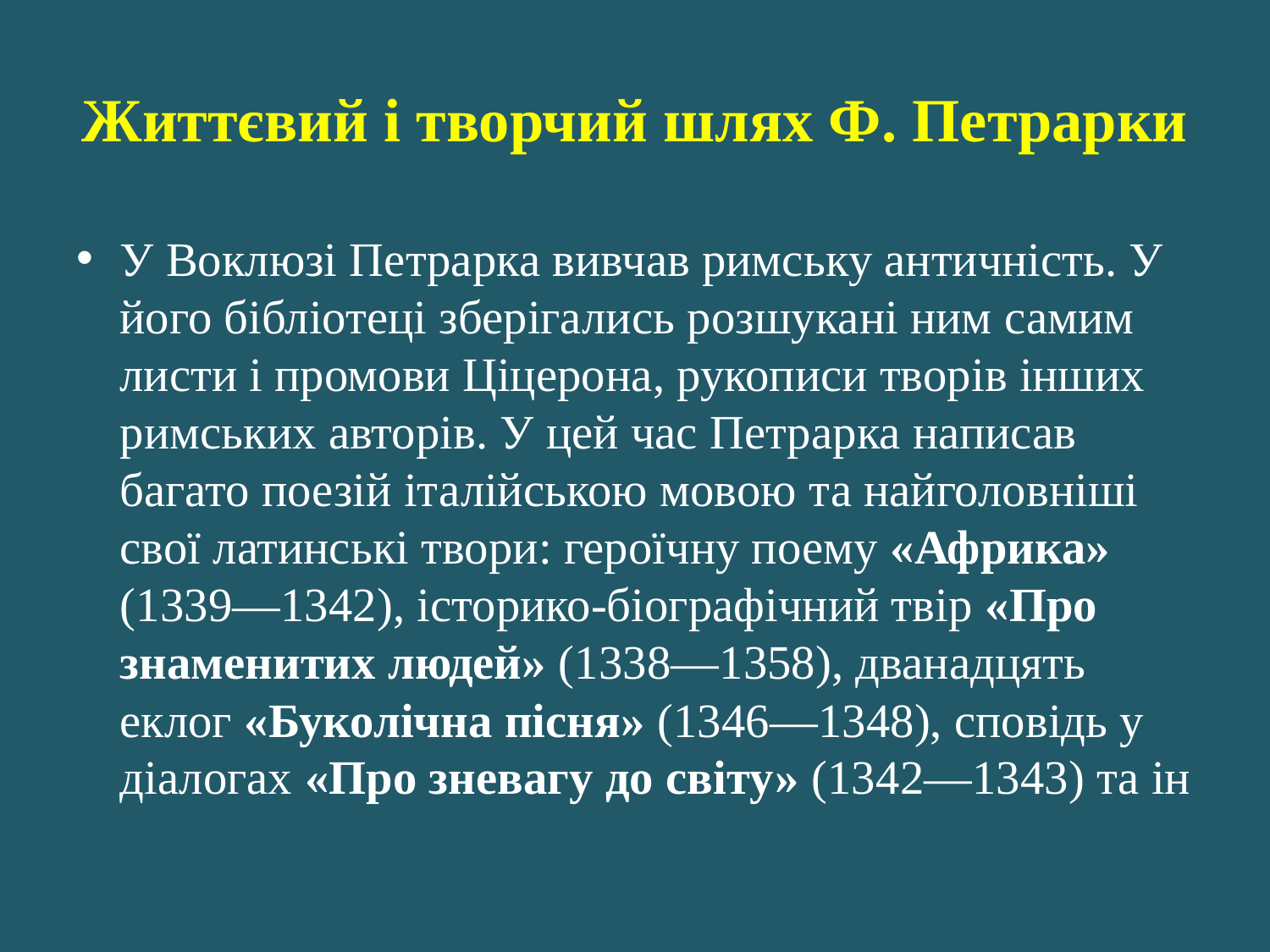

# Життєвий і творчий шлях Ф. Петрарки
У Воклюзі Петрарка вивчав римську античність. У його бібліотеці зберігались розшукані ним самим листи і промови Ціцерона, рукописи творів інших римських авторів. У цей час Петрарка написав багато поезій італійською мовою та найголовніші свої латинські твори: героїчну поему «Африка» (1339—1342), історико-біографічний твір «Про знаменитих людей» (1338—1358), дванадцять еклог «Буколічна пісня» (1346—1348), сповідь у діалогах «Про зневагу до світу» (1342—1343) та ін